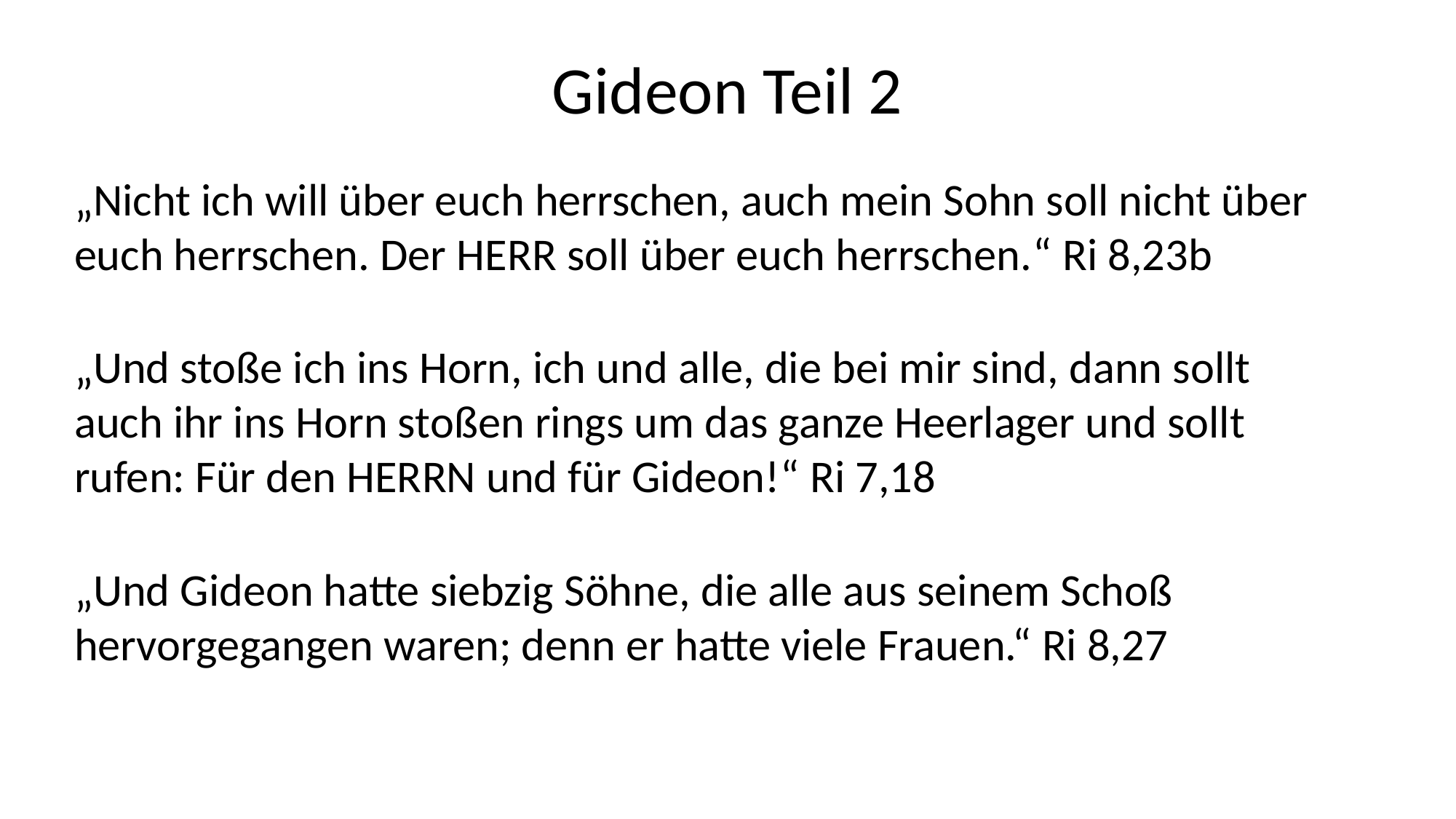

# Gideon Teil 2
„Nicht ich will über euch herrschen, auch mein Sohn soll nicht über euch herrschen. Der HERR soll über euch herrschen.“ Ri 8,23b
„Und stoße ich ins Horn, ich und alle, die bei mir sind, dann sollt auch ihr ins Horn stoßen rings um das ganze Heerlager und sollt rufen: Für den HERRN und für Gideon!“ Ri 7,18
„Und Gideon hatte siebzig Söhne, die alle aus seinem Schoß hervorgegangen waren; denn er hatte viele Frauen.“ Ri 8,27